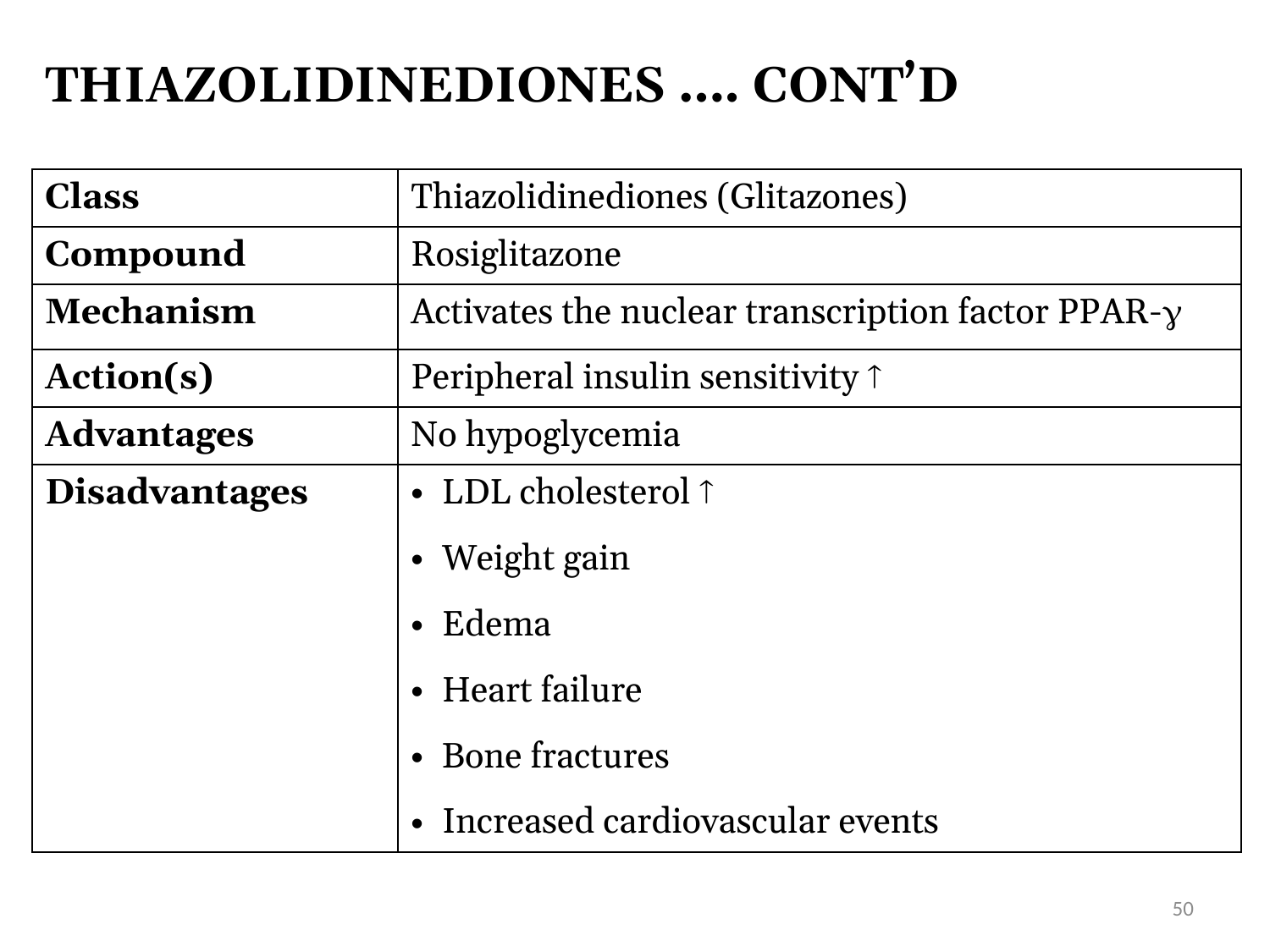

# Thiazolidinediones …. Cont’d
| Class | Thiazolidinediones (Glitazones) |
| --- | --- |
| Compound | Rosiglitazone |
| Mechanism | Activates the nuclear transcription factor PPAR-γ |
| Action(s) | Peripheral insulin sensitivity ↑ |
| Advantages | No hypoglycemia |
| Disadvantages | LDL cholesterol ↑ Weight gain Edema Heart failure Bone fractures Increased cardiovascular events |
50